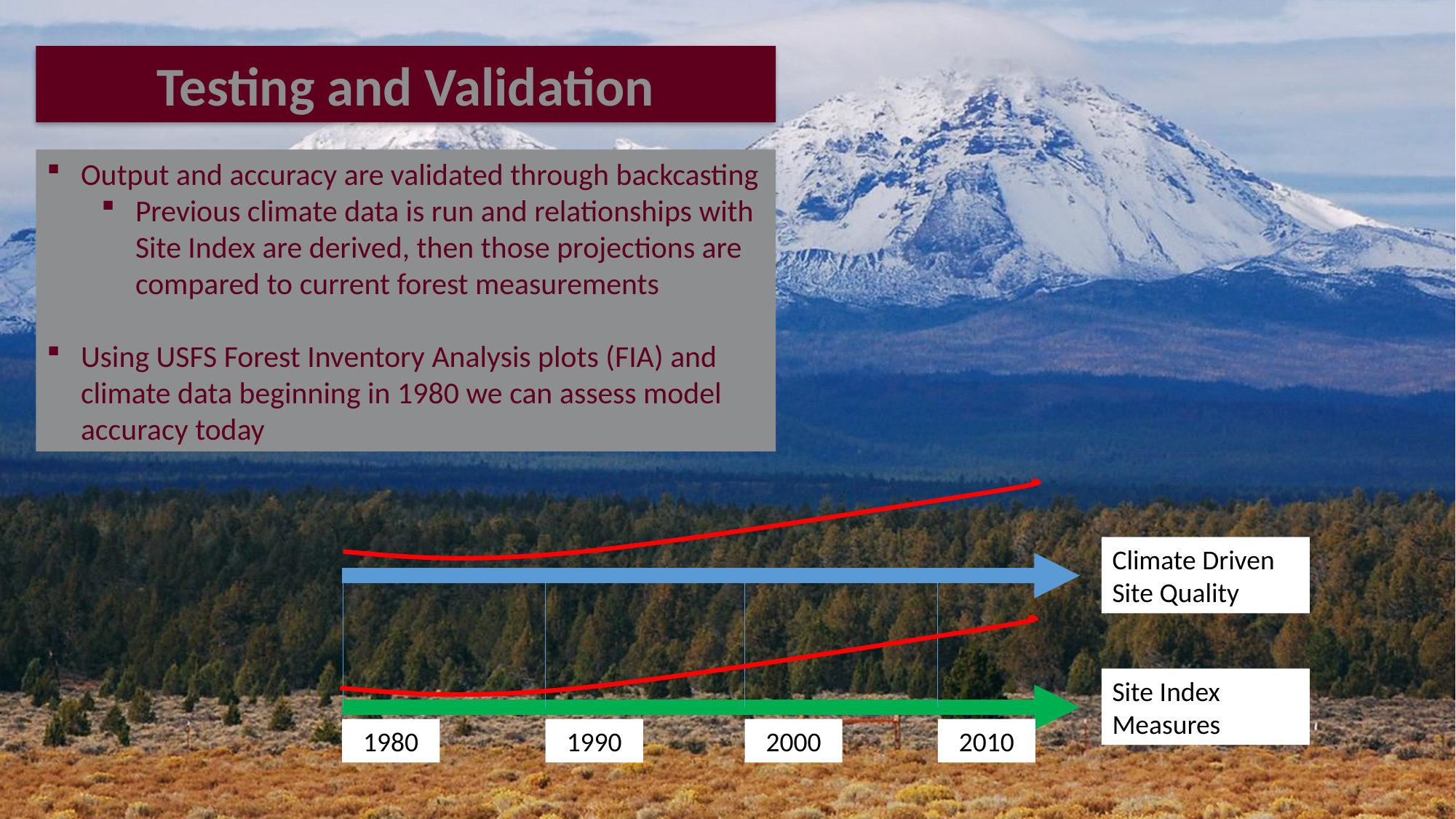

Testing and Validation
Output and accuracy are validated through backcasting
Previous climate data is run and relationships with Site Index are derived, then those projections are compared to current forest measurements

Using USFS Forest Inventory Analysis plots (FIA) and climate data beginning in 1980 we can assess model accuracy today

Climate Driven Site Quality

Site Index Measures
1980
1990
2000
2010